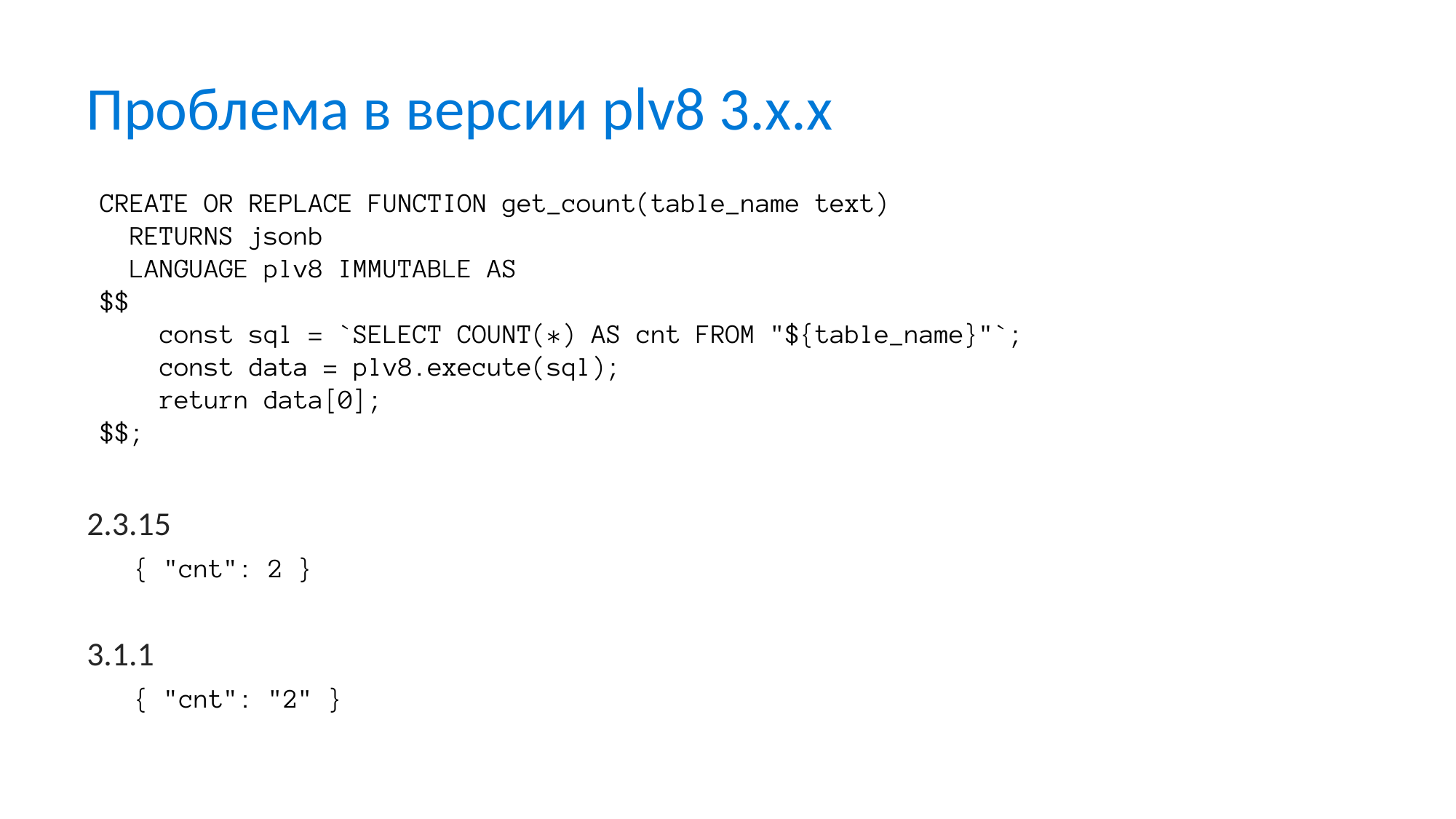

Проблема в версии plv8 3.x.x
CREATE OR REPLACE FUNCTION get_count(table_name text)
  RETURNS jsonb
  LANGUAGE plv8 IMMUTABLE AS
$$
    const sql = `SELECT COUNT(*) AS cnt FROM "${table_name}"`;
    const data = plv8.execute(sql);
    return data[0];
$$;
2.3.15
{ "cnt": 2 }
3.1.1
{ "cnt": "2" }